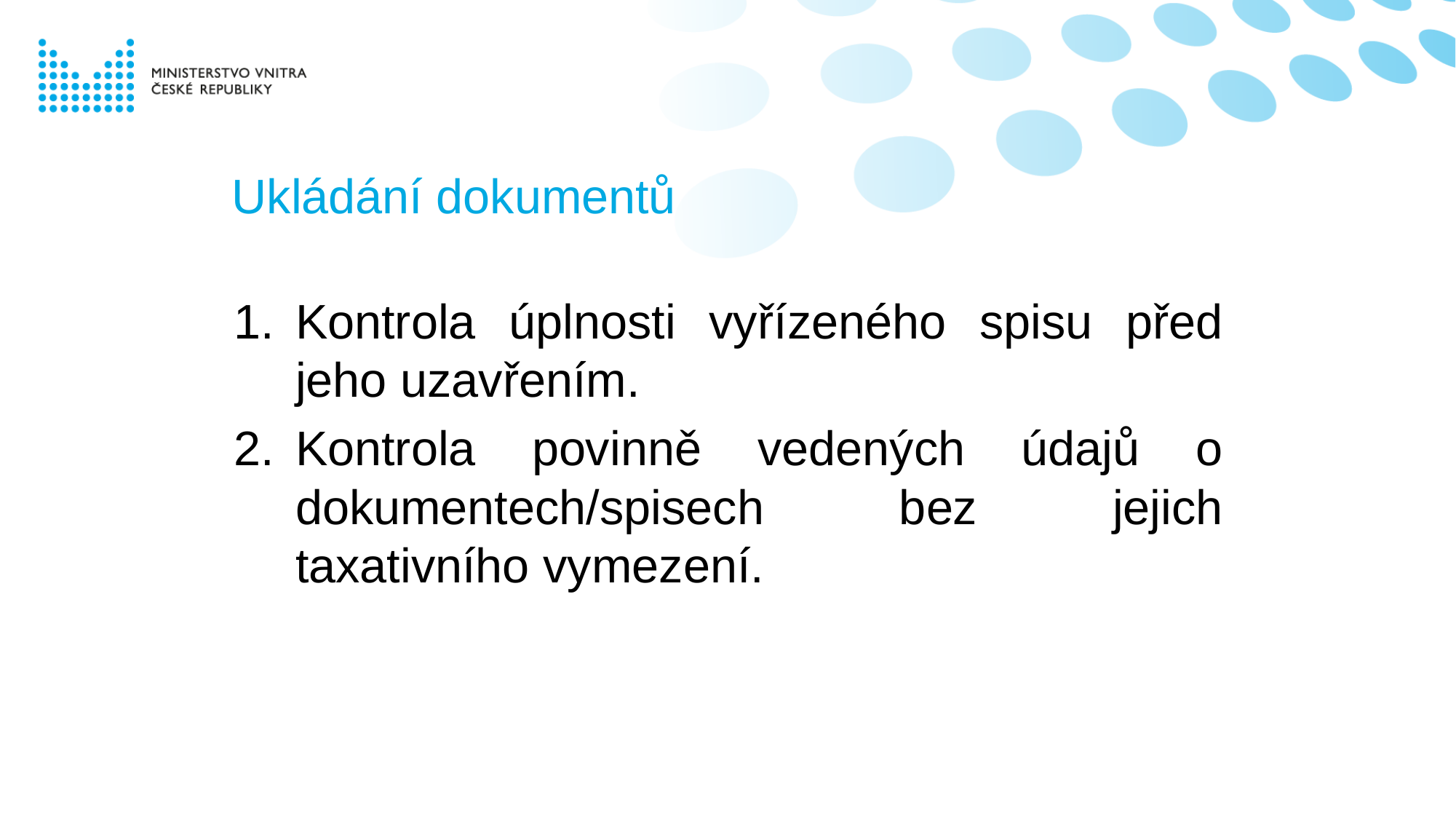

# Ukládání dokumentů
Kontrola úplnosti vyřízeného spisu před jeho uzavřením.
Kontrola povinně vedených údajů o dokumentech/spisech bez jejich taxativního vymezení.